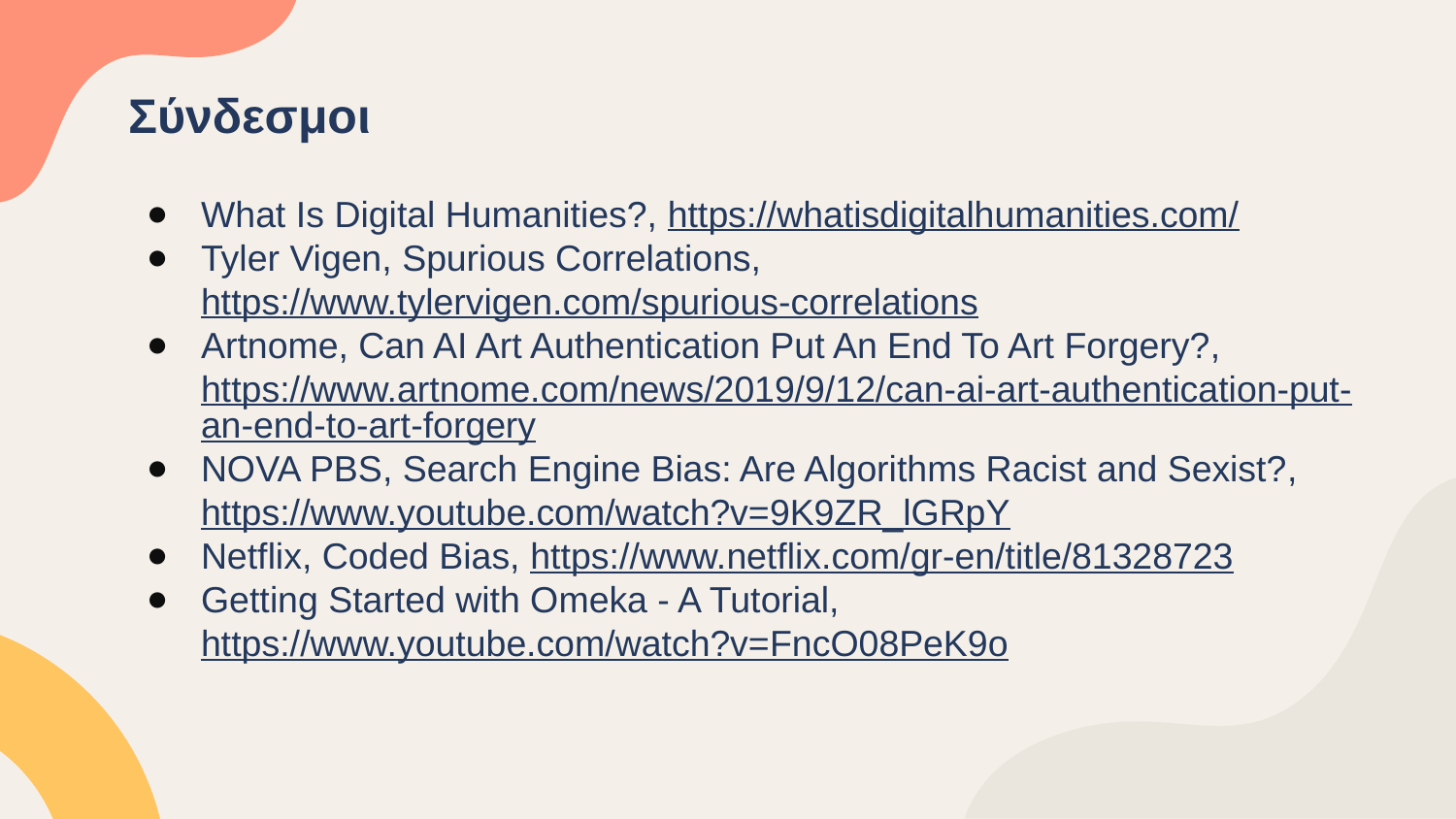

# Σύνδεσμοι
What Is Digital Humanities?, https://whatisdigitalhumanities.com/
Tyler Vigen, Spurious Correlations, https://www.tylervigen.com/spurious-correlations
Artnome, Can AI Art Authentication Put An End To Art Forgery?, https://www.artnome.com/news/2019/9/12/can-ai-art-authentication-put-an-end-to-art-forgery
NOVA PBS, Search Engine Bias: Are Algorithms Racist and Sexist?, https://www.youtube.com/watch?v=9K9ZR_lGRpY
Netflix, Coded Bias, https://www.netflix.com/gr-en/title/81328723
Getting Started with Omeka - A Tutorial, https://www.youtube.com/watch?v=FncO08PeK9o